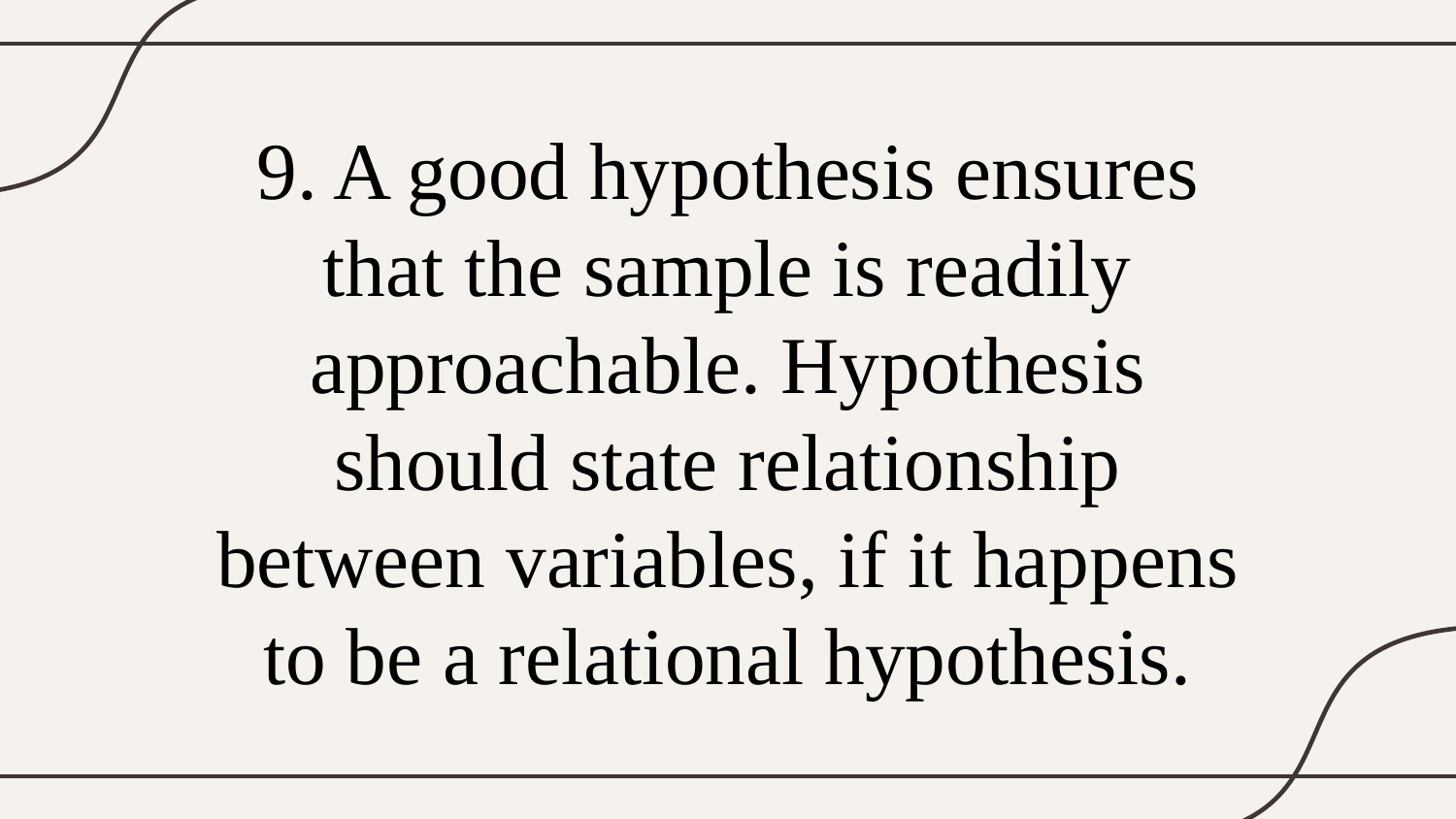

# 9. A good hypothesis ensures that the sample is readily approachable. Hypothesis should state relationship between variables, if it happens to be a relational hypothesis.